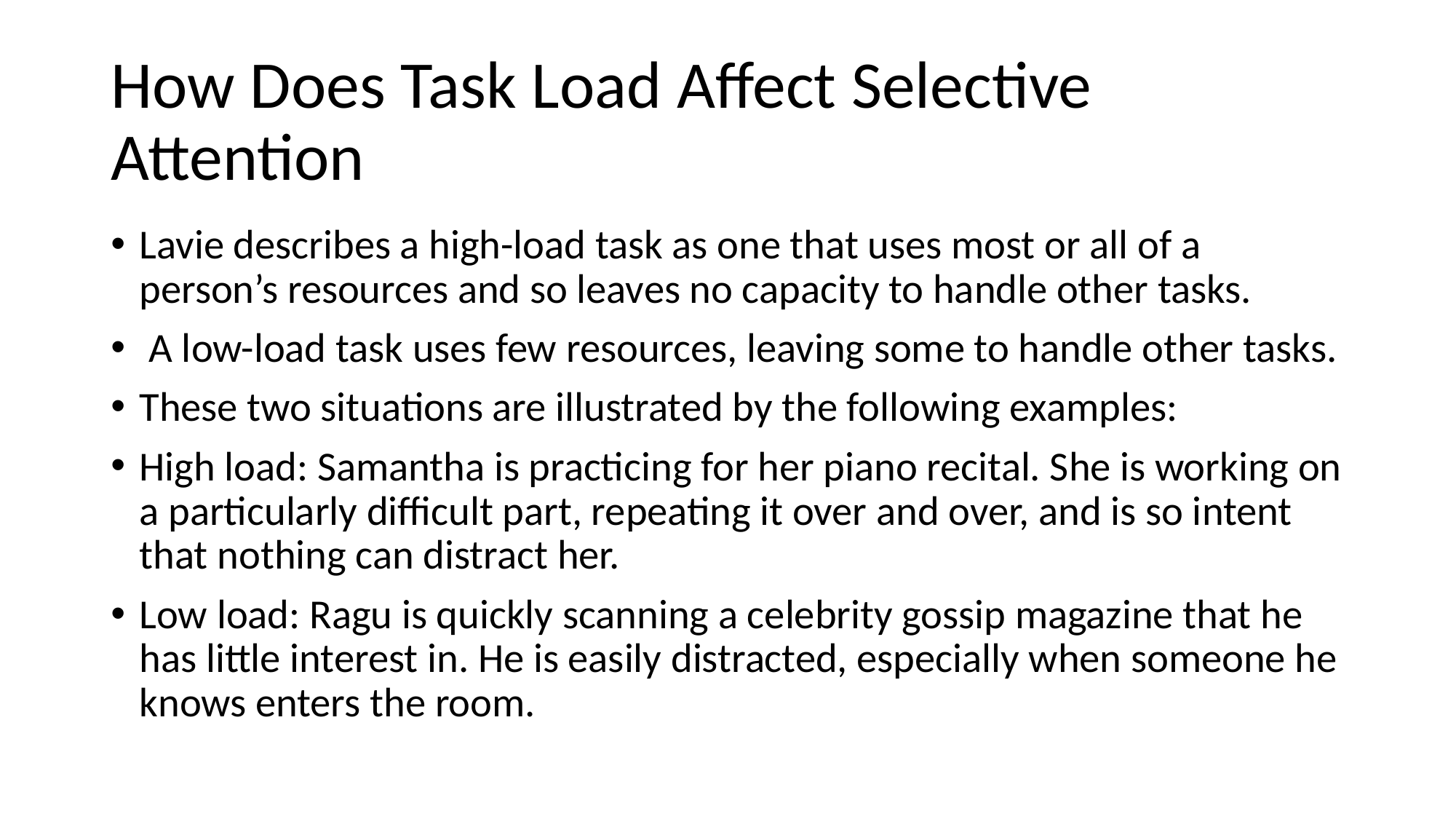

# How Does Task Load Affect Selective Attention
Lavie describes a high-load task as one that uses most or all of a person’s resources and so leaves no capacity to handle other tasks.
 A low-load task uses few resources, leaving some to handle other tasks.
These two situations are illustrated by the following examples:
High load: Samantha is practicing for her piano recital. She is working on a particularly difficult part, repeating it over and over, and is so intent that nothing can distract her.
Low load: Ragu is quickly scanning a celebrity gossip magazine that he has little interest in. He is easily distracted, especially when someone he knows enters the room.